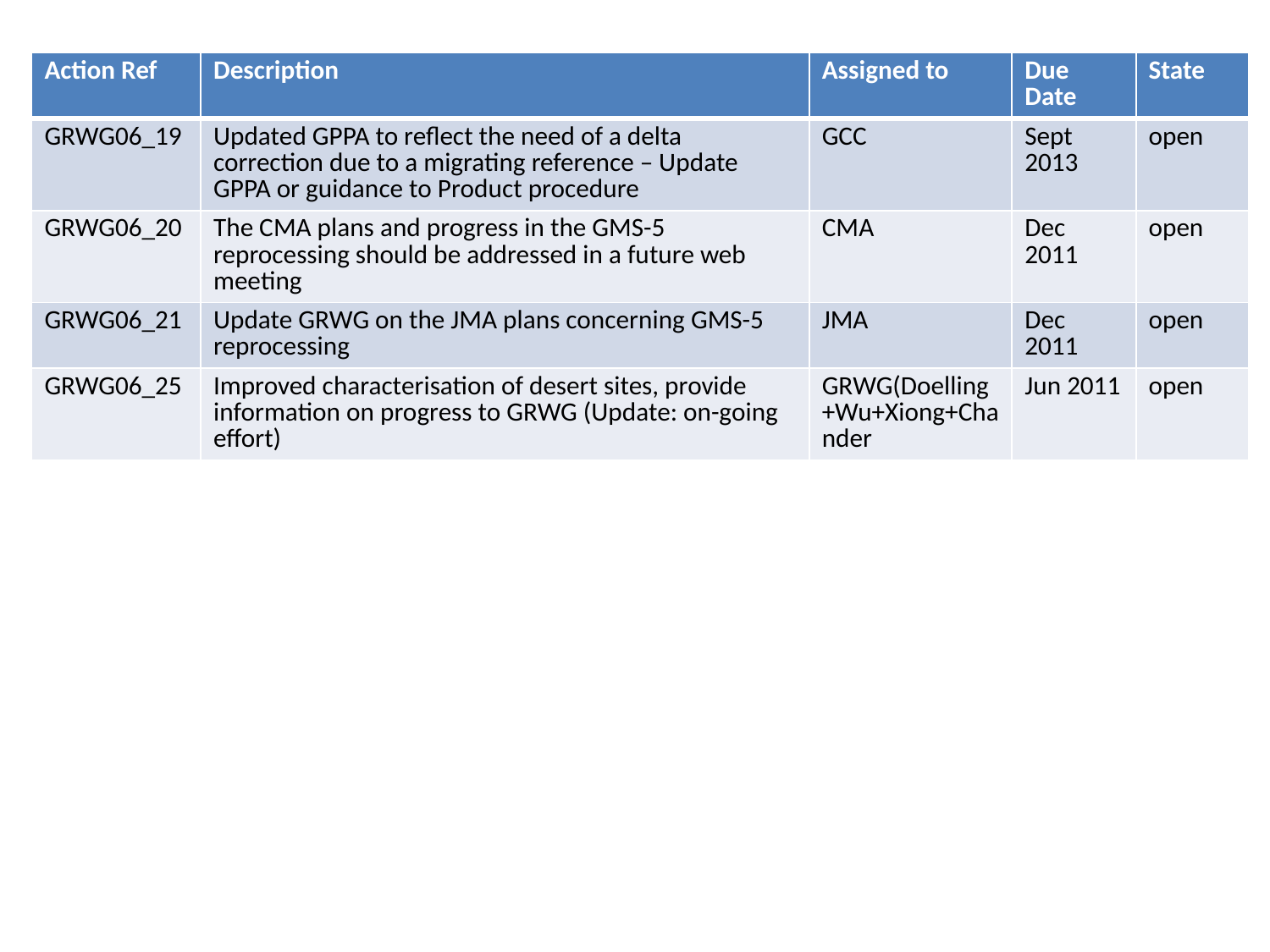

#
| Action Ref | Description | Assigned to | Due Date | State |
| --- | --- | --- | --- | --- |
| GRWG06\_19 | Updated GPPA to reflect the need of a delta correction due to a migrating reference – Update GPPA or guidance to Product procedure | GCC | Sept 2013 | open |
| GRWG06\_20 | The CMA plans and progress in the GMS-5 reprocessing should be addressed in a future web meeting | CMA | Dec 2011 | open |
| GRWG06\_21 | Update GRWG on the JMA plans concerning GMS-5 reprocessing | JMA | Dec 2011 | open |
| GRWG06\_25 | Improved characterisation of desert sites, provide information on progress to GRWG (Update: on-going effort) | GRWG(Doelling+Wu+Xiong+Chander | Jun 2011 | open |